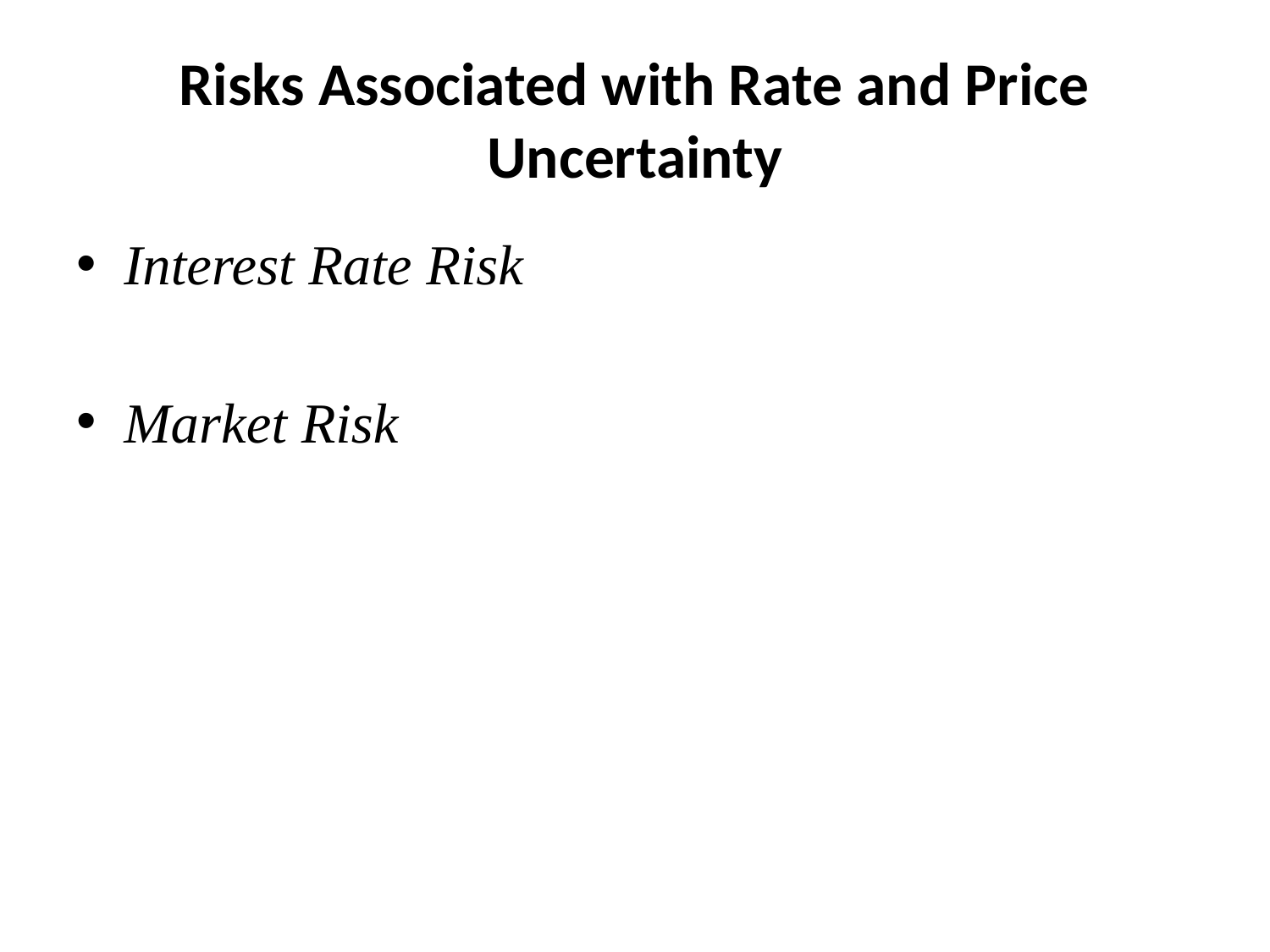

# Risks Associated with Rate and Price Uncertainty
Interest Rate Risk

Market Risk